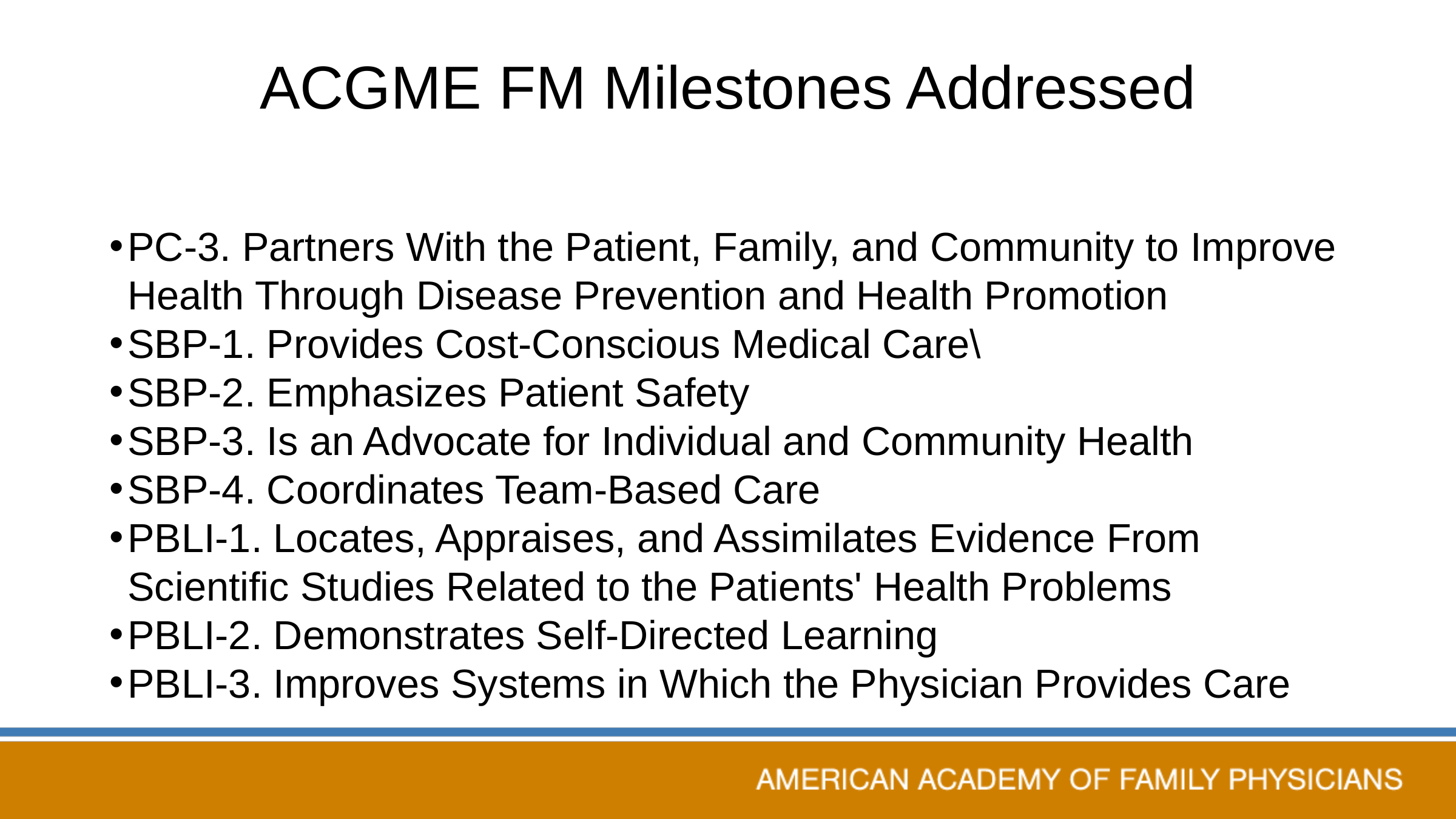

# ACGME FM Milestones Addressed
PC-3. Partners With the Patient, Family, and Community to Improve Health Through Disease Prevention and Health Promotion
SBP-1. Provides Cost-Conscious Medical Care\
SBP-2. Emphasizes Patient Safety
SBP-3. Is an Advocate for Individual and Community Health
SBP-4. Coordinates Team-Based Care
PBLI-1. Locates, Appraises, and Assimilates Evidence From Scientific Studies Related to the Patients' Health Problems
PBLI-2. Demonstrates Self-Directed Learning
PBLI-3. Improves Systems in Which the Physician Provides Care